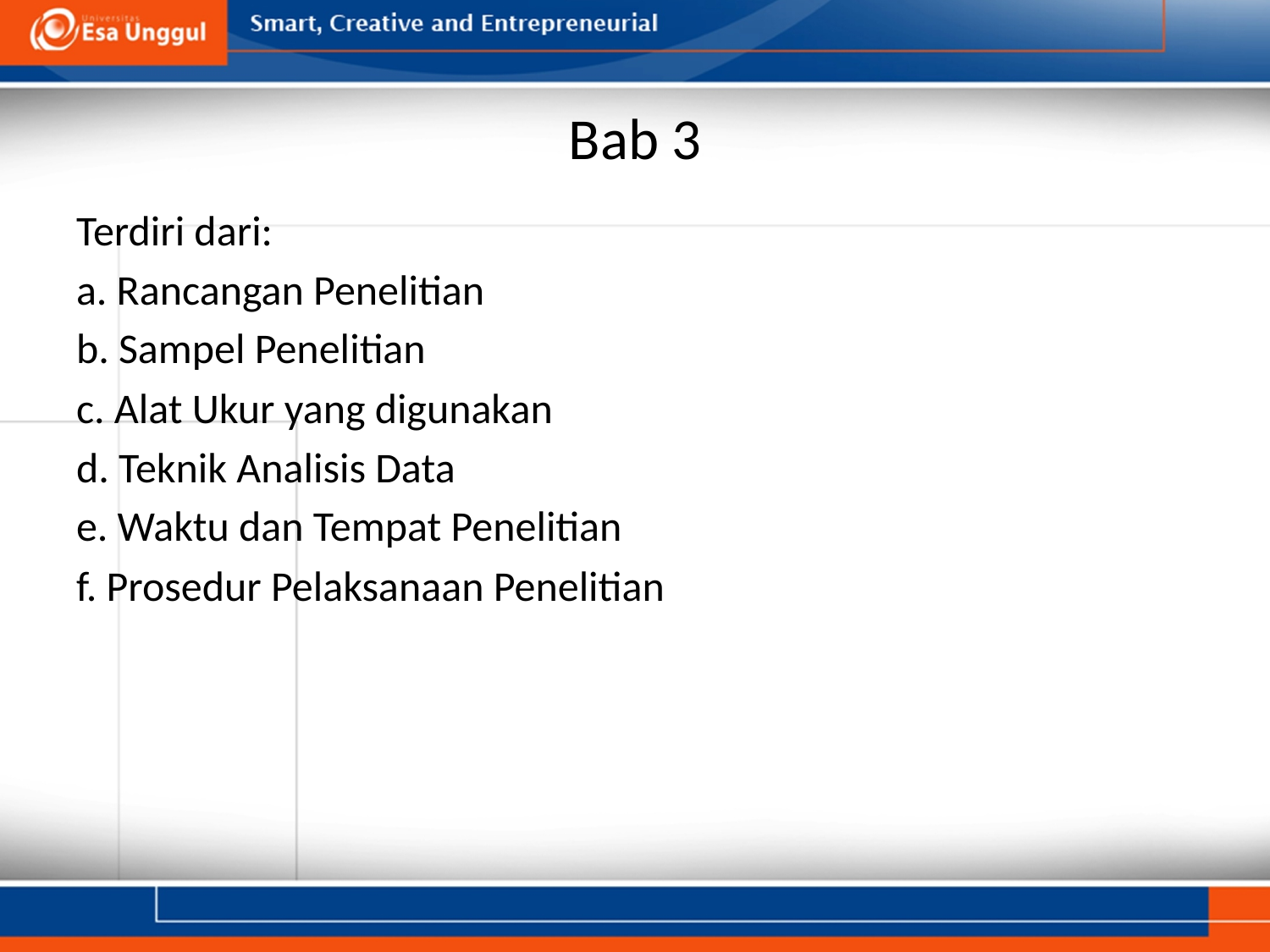

# Bab 3
Terdiri dari:
a. Rancangan Penelitian
b. Sampel Penelitian
c. Alat Ukur yang digunakan
d. Teknik Analisis Data
e. Waktu dan Tempat Penelitian
f. Prosedur Pelaksanaan Penelitian